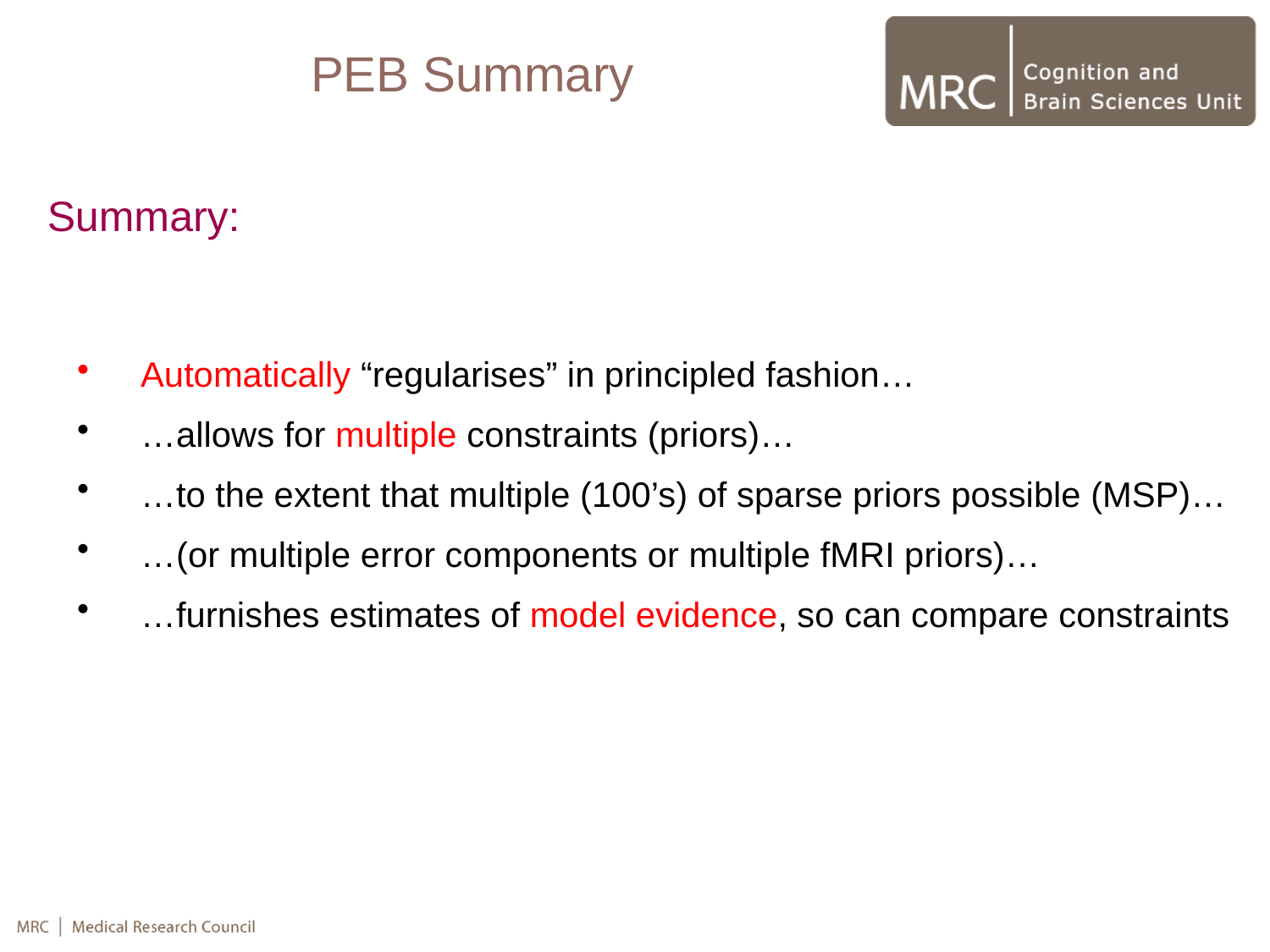

PEB Summary
Summary:

Automatically “regularises” in principled fashion…
…allows for multiple constraints (priors)…
…to the extent that multiple (100’s) of sparse priors possible (MSP)…
…(or multiple error components or multiple fMRI priors)…
…furnishes estimates of model evidence, so can compare constraints